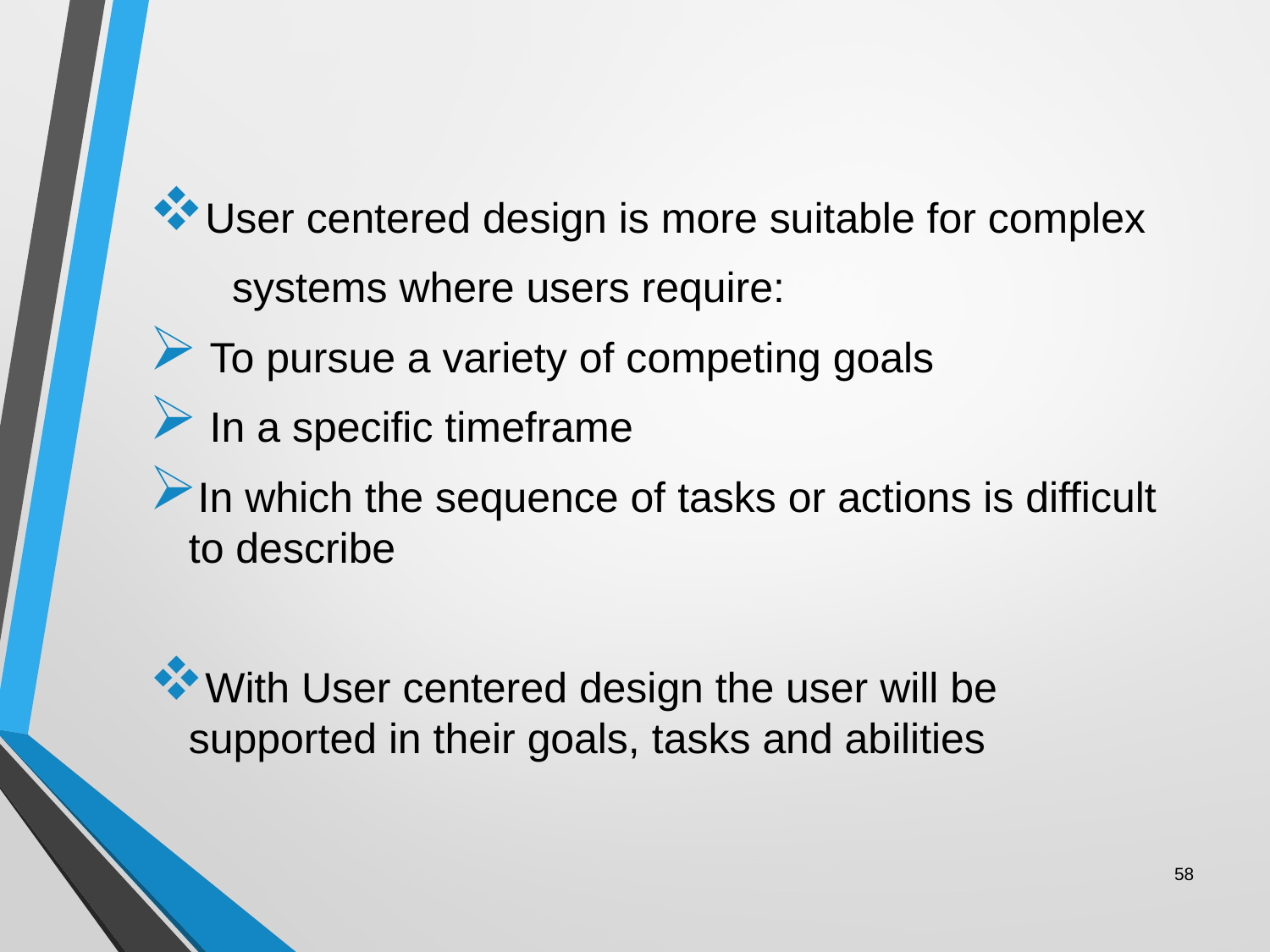

User centered design is more suitable for complex
       systems where users require:
 To pursue a variety of competing goals
 In a specific timeframe
In which the sequence of tasks or actions is difficult to describe

With User centered design the user will be supported in their goals, tasks and abilities

58